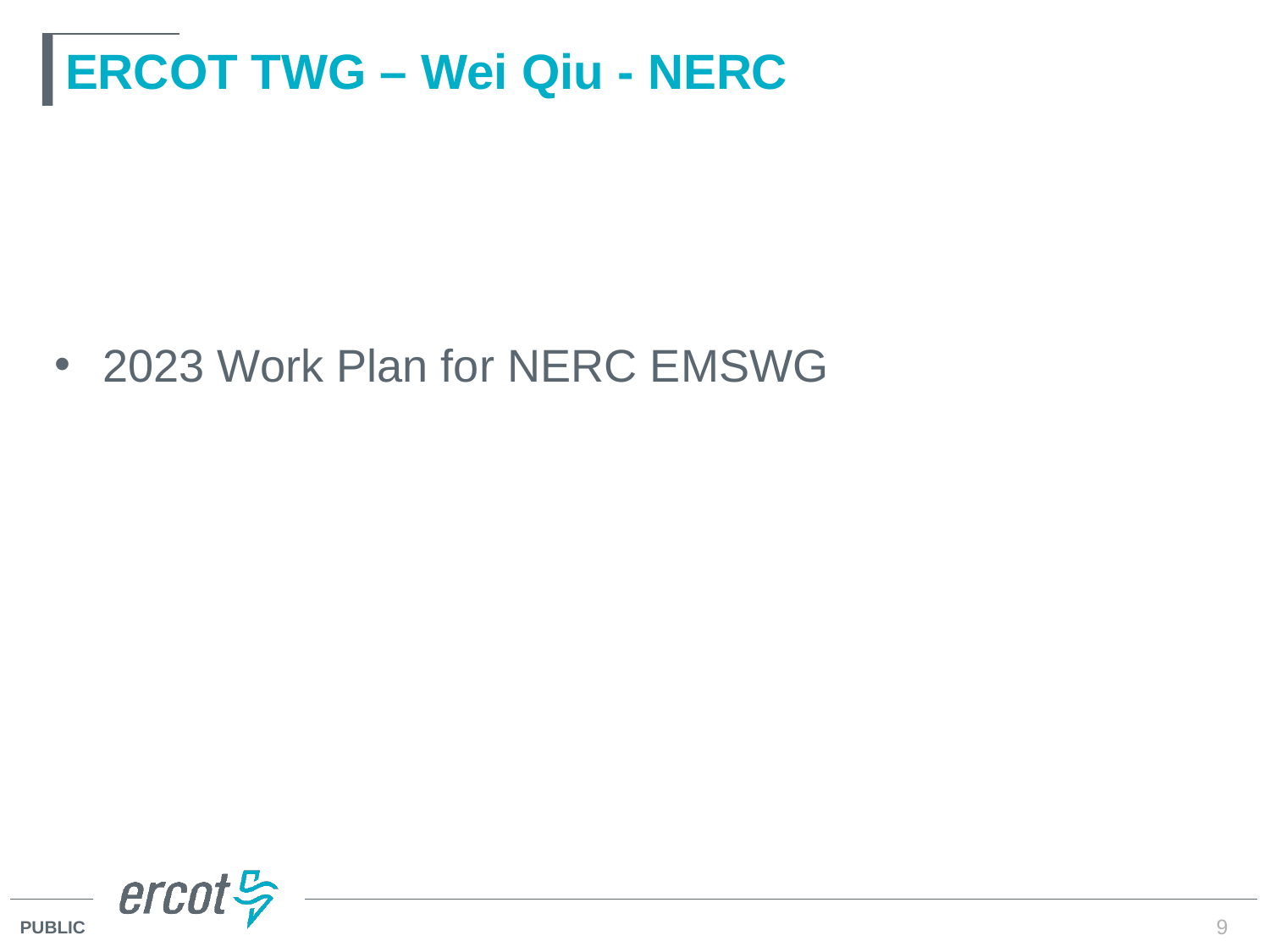

# ERCOT TWG – Wei Qiu - NERC

2023 Work Plan for NERC EMSWG
9